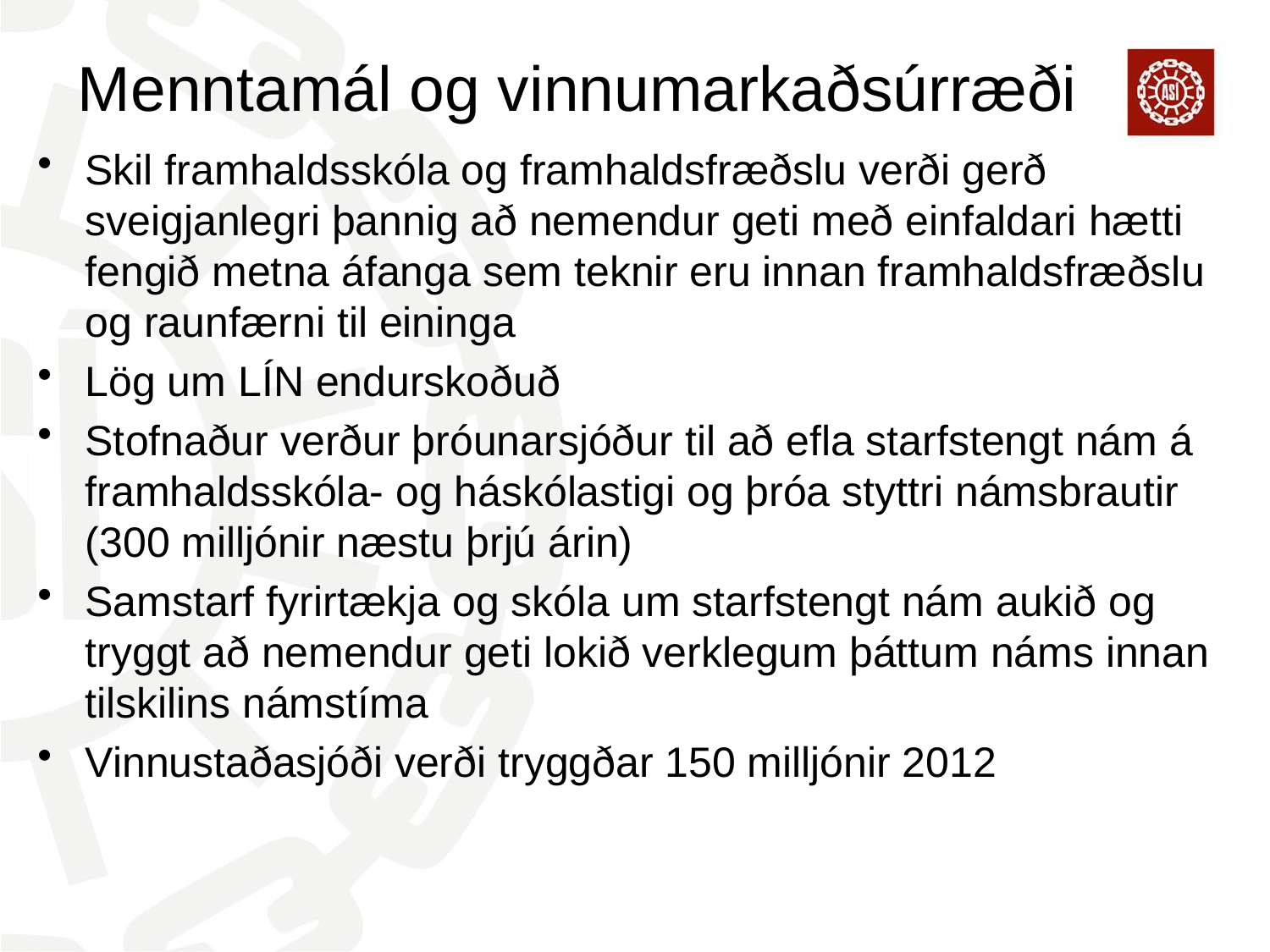

# Menntamál og vinnumarkaðsúrræði
Skil framhaldsskóla og framhaldsfræðslu verði gerð sveigjanlegri þannig að nemendur geti með einfaldari hætti fengið metna áfanga sem teknir eru innan framhaldsfræðslu og raunfærni til eininga
Lög um LÍN endurskoðuð
Stofnaður verður þróunarsjóður til að efla starfstengt nám á framhaldsskóla- og háskólastigi og þróa styttri námsbrautir (300 milljónir næstu þrjú árin)
Samstarf fyrirtækja og skóla um starfstengt nám aukið og tryggt að nemendur geti lokið verklegum þáttum náms innan tilskilins námstíma
Vinnustaðasjóði verði tryggðar 150 milljónir 2012